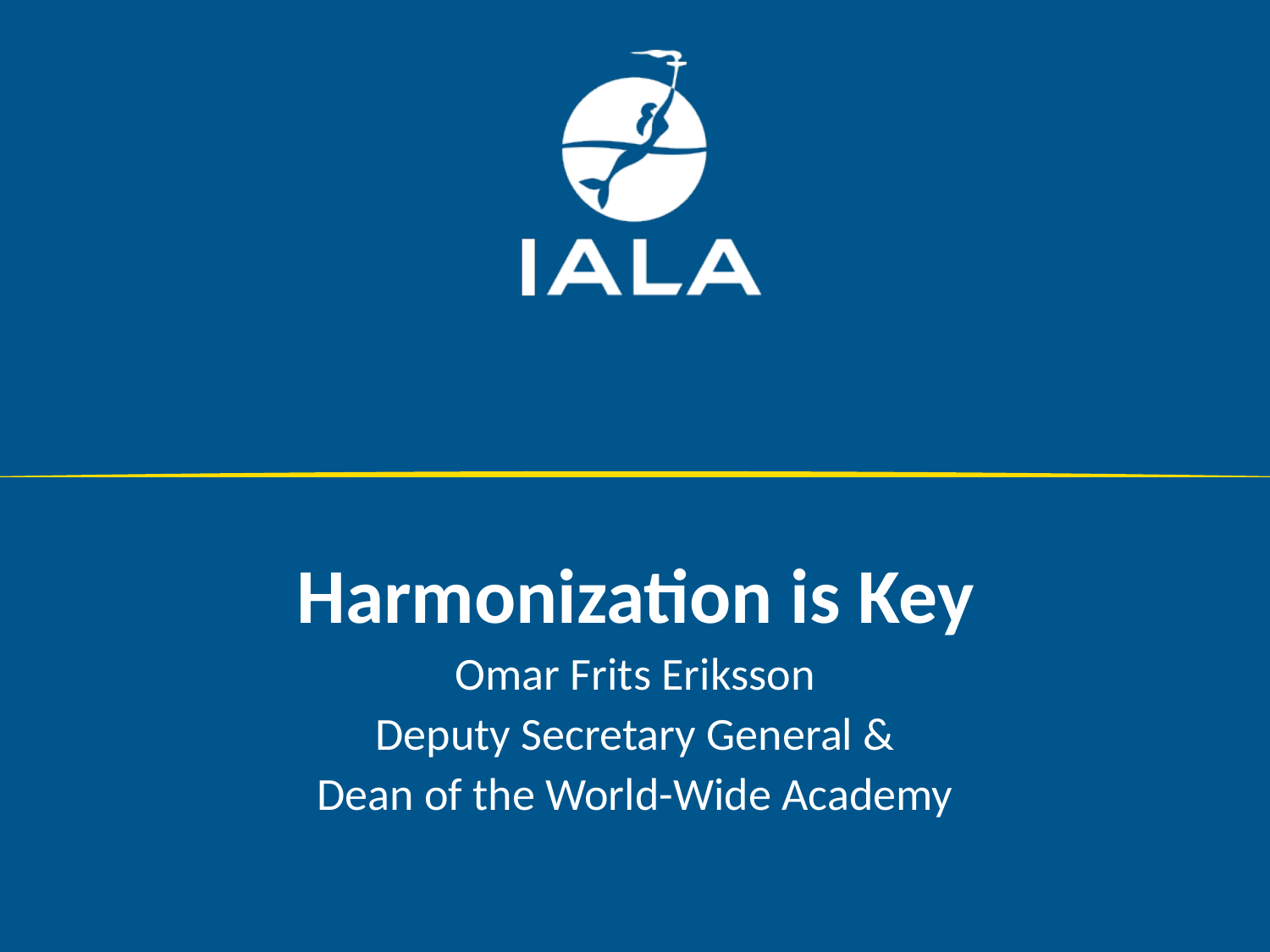

Harmonization is Key
Omar Frits Eriksson
Deputy Secretary General &
Dean of the World-Wide Academy